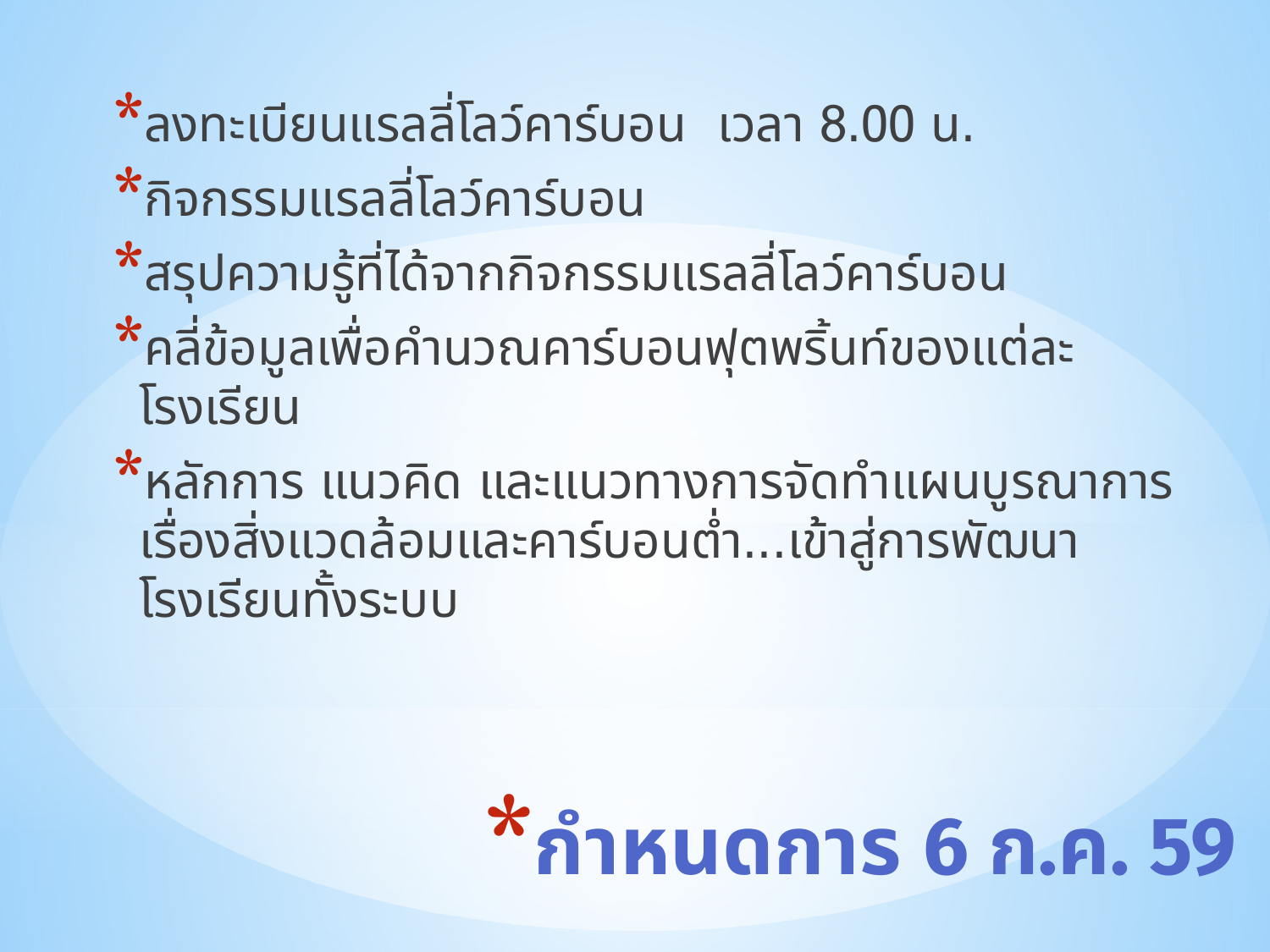

ลงทะเบียนแรลลี่โลว์คาร์บอน  เวลา 8.00 น.
กิจกรรมแรลลี่โลว์คาร์บอน
สรุปความรู้ที่ได้จากกิจกรรมแรลลี่โลว์คาร์บอน
คลี่ข้อมูลเพื่อคำนวณคาร์บอนฟุตพริ้นท์ของแต่ละโรงเรียน
หลักการ แนวคิด และแนวทางการจัดทำแผนบูรณาการเรื่องสิ่งแวดล้อมและคาร์บอนต่ำ...เข้าสู่การพัฒนาโรงเรียนทั้งระบบ

# กำหนดการ 6 ก.ค. 59